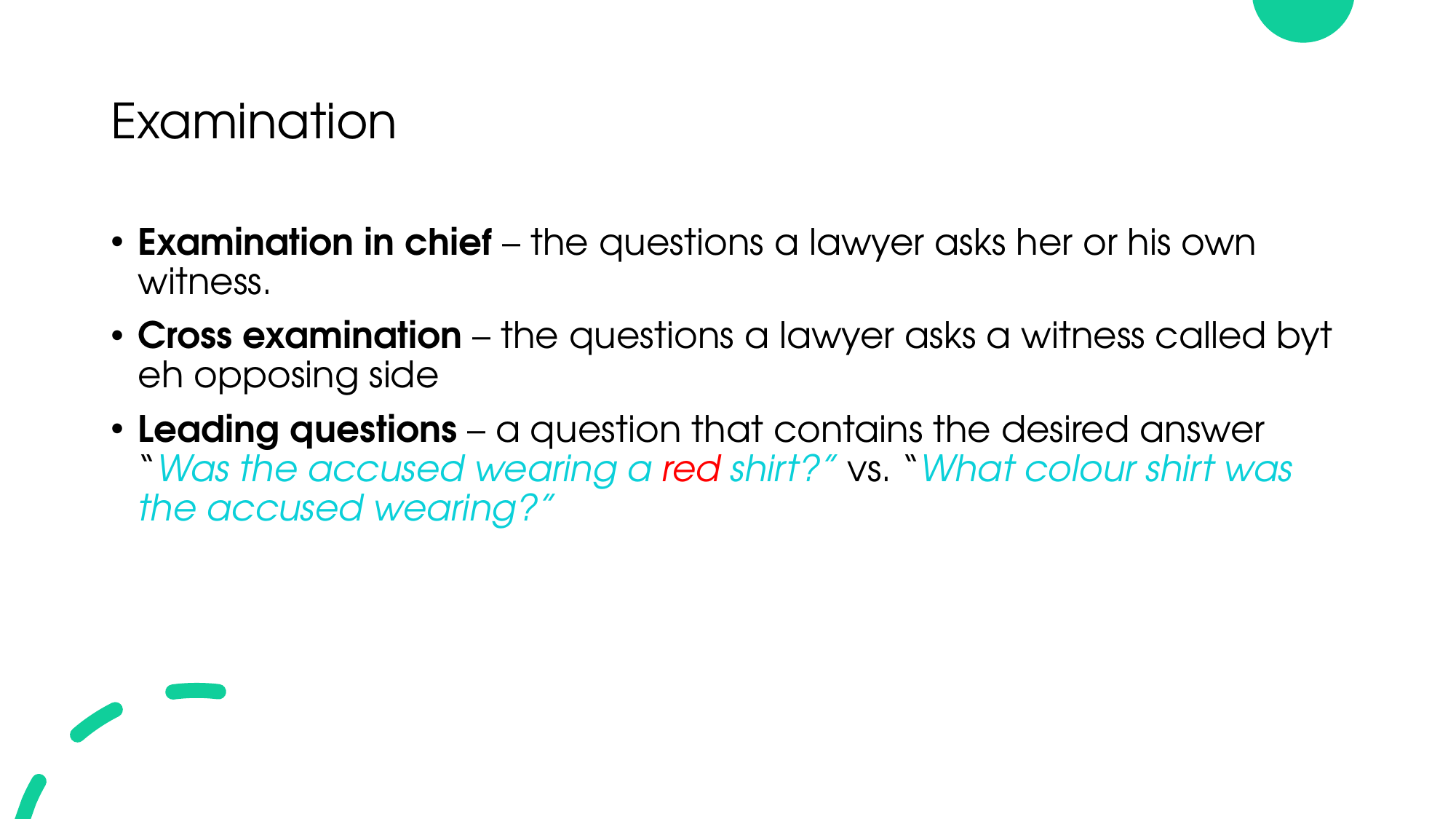

# Examination
Examination in chief – the questions a lawyer asks her or his own witness.
Cross examination – the questions a lawyer asks a witness called byt eh opposing side
Leading questions – a question that contains the desired answer “Was the accused wearing a red shirt?” vs. “What colour shirt was the accused wearing?”